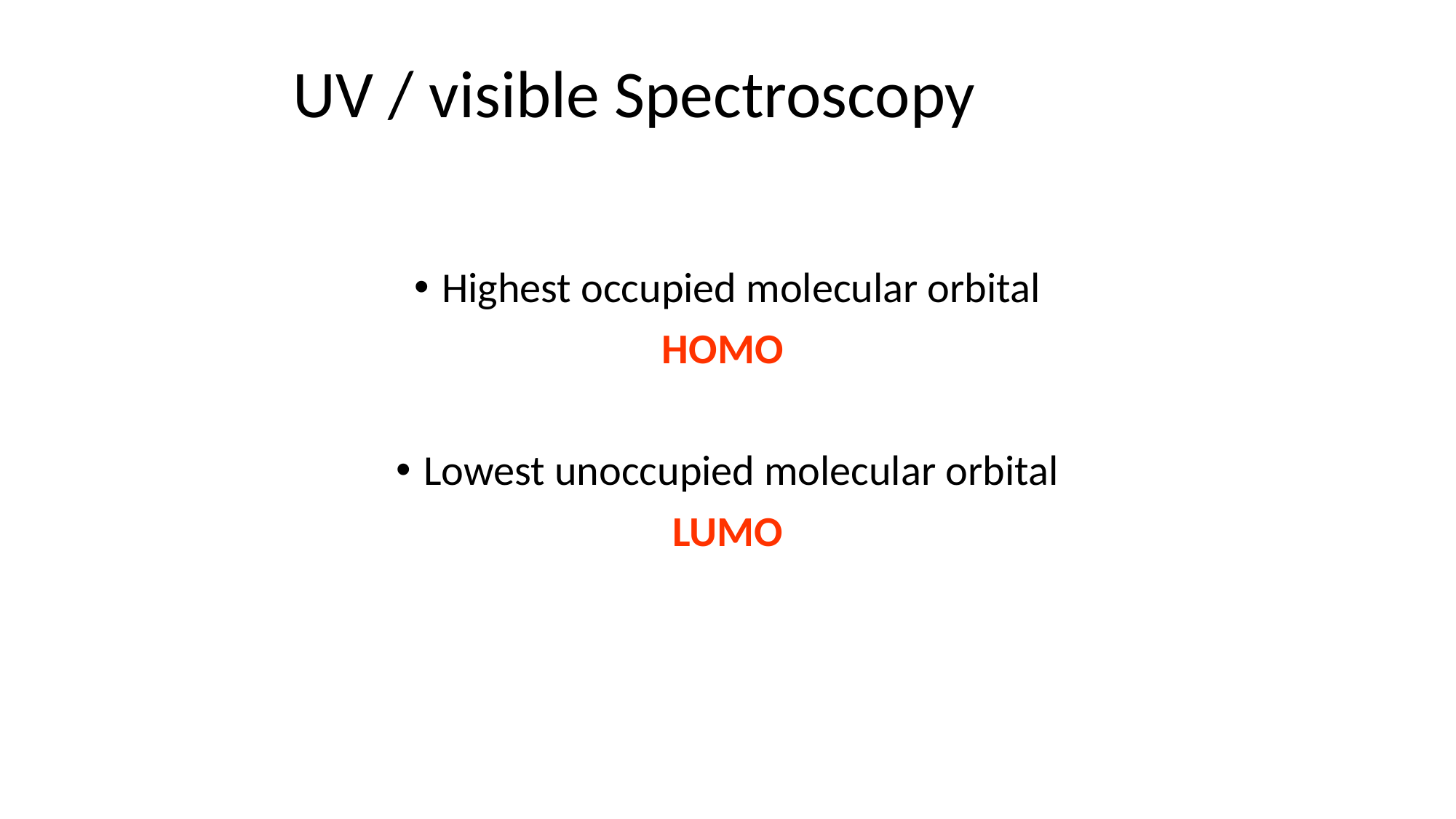

# UV / visible Spectroscopy
Highest occupied molecular orbital
HOMO

Lowest unoccupied molecular orbital
LUMO